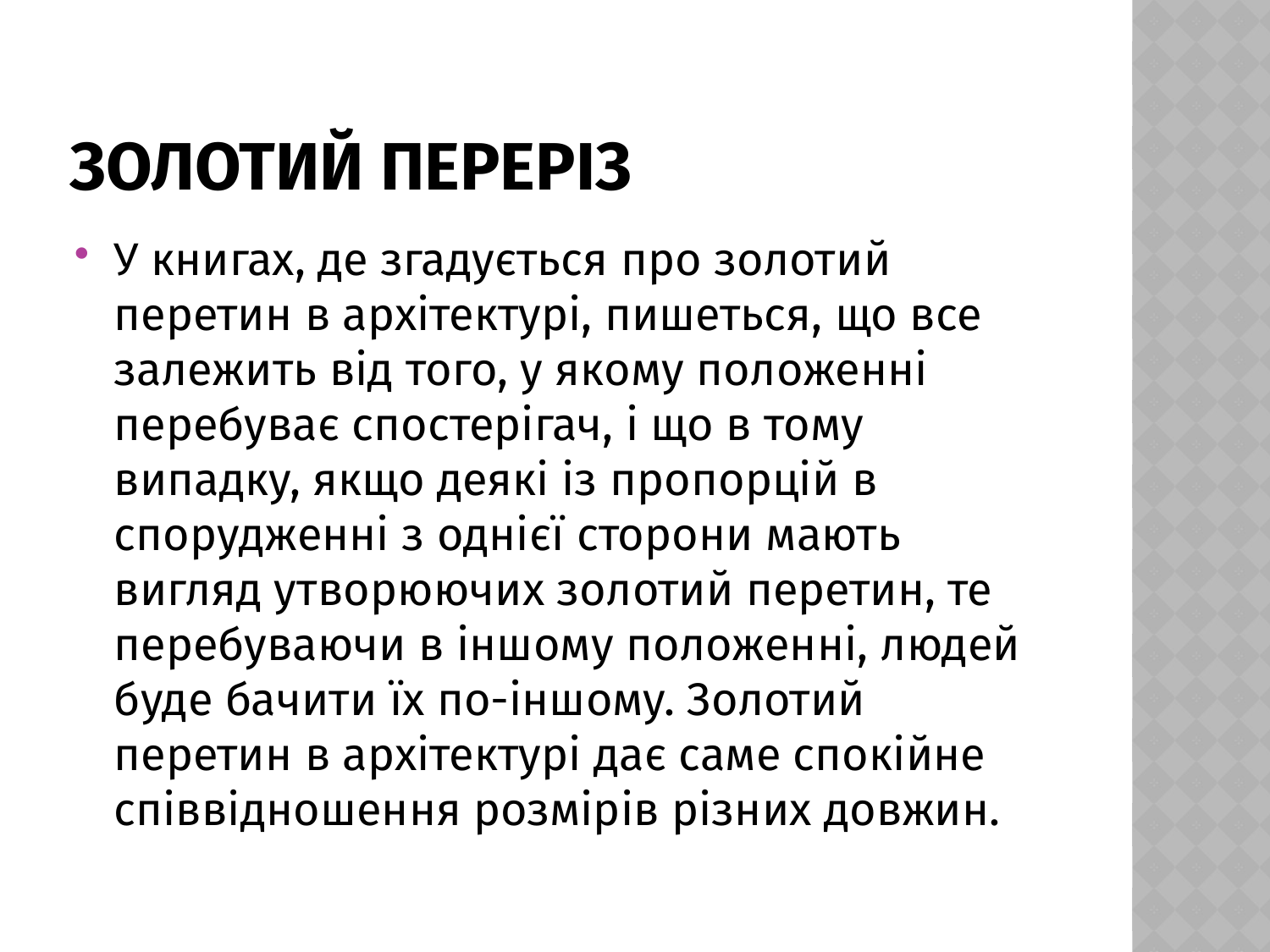

# Золотий переріз
У книгах, де згадується про золотий перетин в архітектурі, пишеться, що все залежить від того, у якому положенні перебуває спостерігач, і що в тому випадку, якщо деякі із пропорцій в спорудженні з однієї сторони мають вигляд утворюючих золотий перетин, те перебуваючи в іншому положенні, людей буде бачити їх по-іншому. Золотий перетин в архітектурі дає саме спокійне співвідношення розмірів різних довжин.